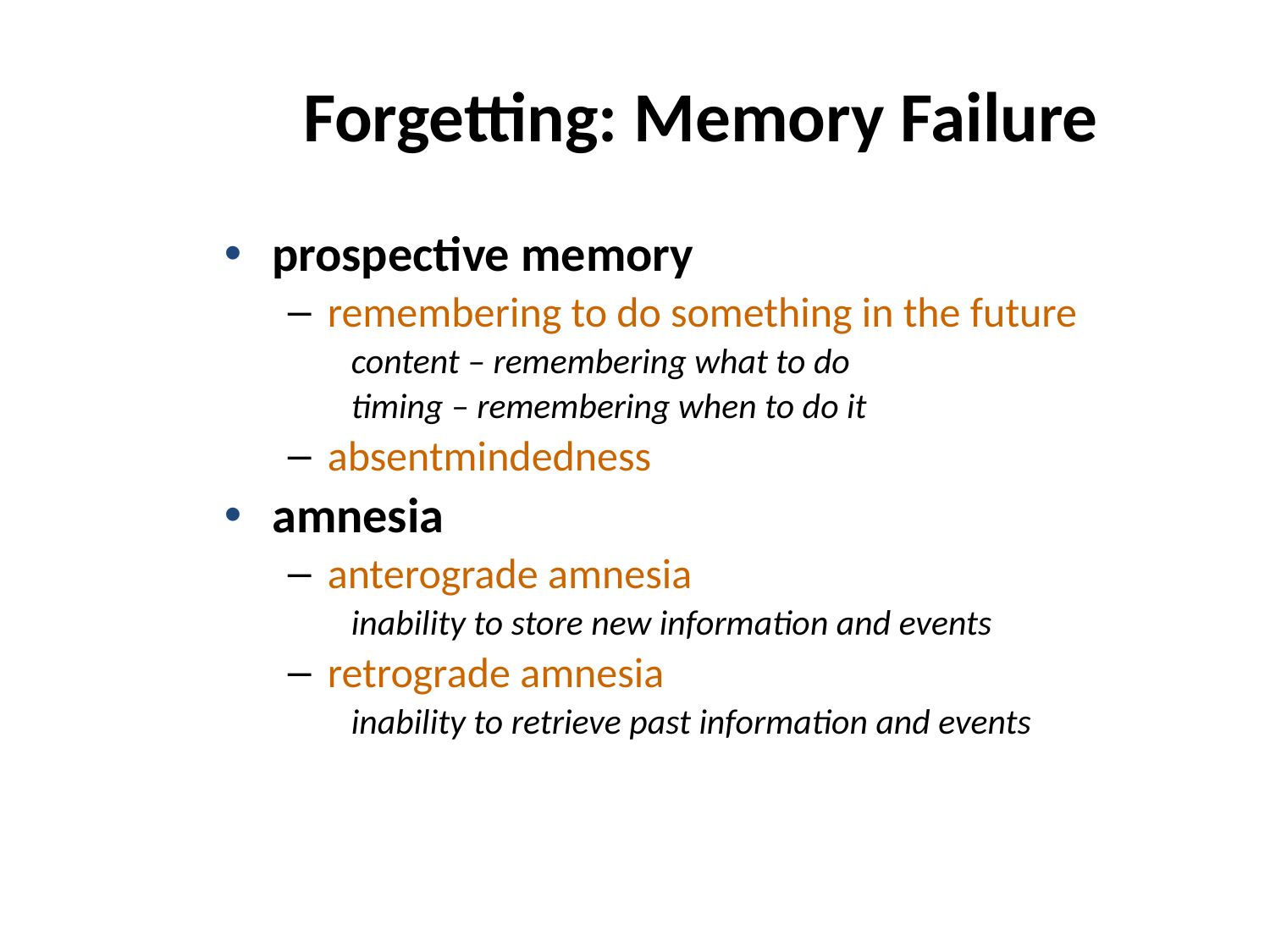

Forgetting: Memory Failure
prospective memory
remembering to do something in the future
content – remembering what to do
timing – remembering when to do it
absentmindedness
amnesia
anterograde amnesia
inability to store new information and events
retrograde amnesia
inability to retrieve past information and events